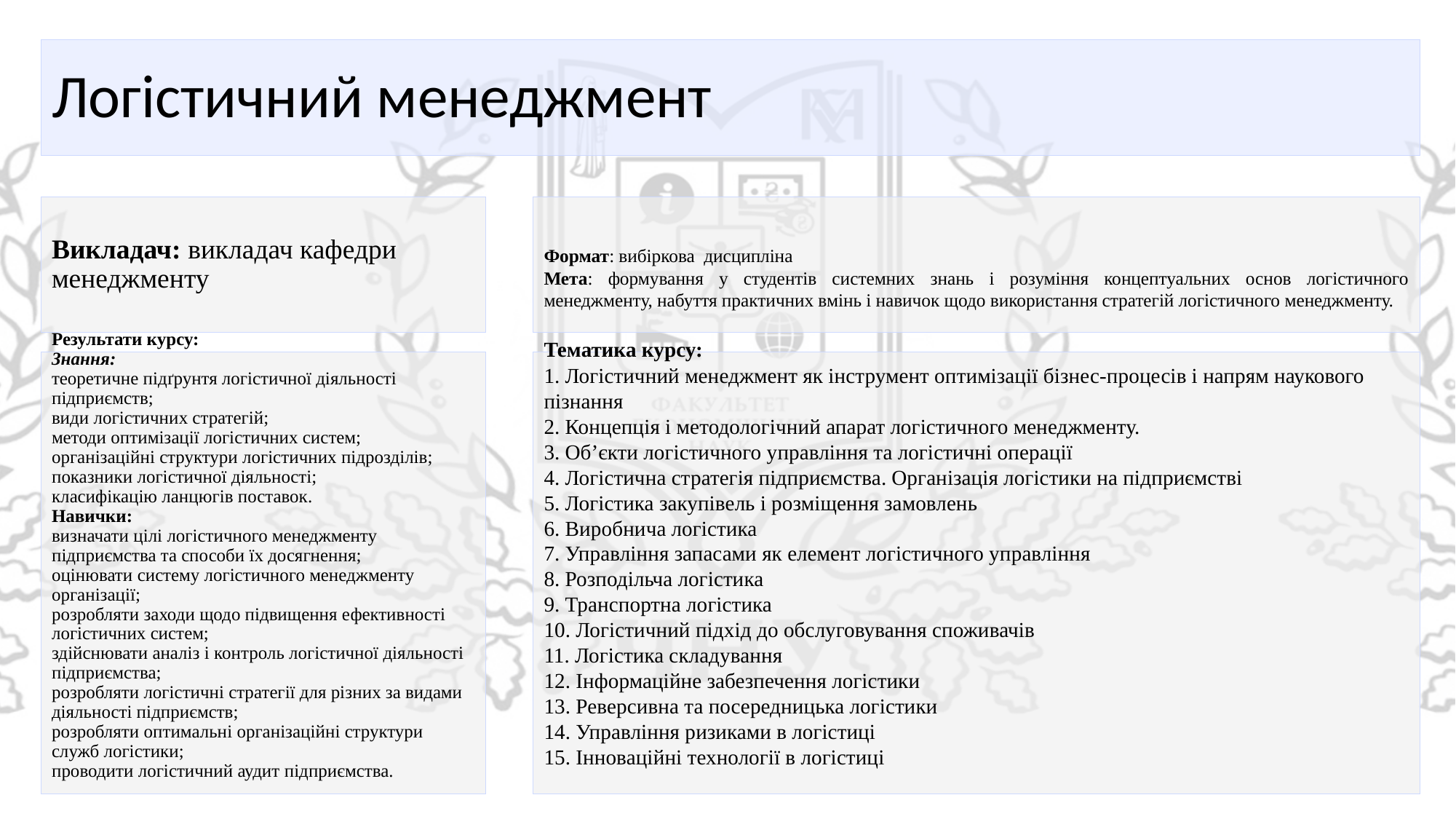

# Логістичний менеджмент
Викладач: викладач кафедри менеджменту

Формат: вибіркова  дисципліна
Мета: формування у студентів системних знань і розуміння концептуальних основ логістичного менеджменту, набуття практичних вмінь і навичок щодо використання стратегій логістичного менеджменту.

Результати курсу:
Знання:
теоретичне підґрунтя логістичної діяльності підприємств;
види логістичних стратегій;
методи оптимізації логістичних систем;
організаційні структури логістичних підрозділів;
показники логістичної діяльності;
класифікацію ланцюгів поставок.
Навички:
визначати цілі логістичного менеджменту підприємства та способи їх досягнення;
оцінювати систему логістичного менеджменту організації;
розробляти заходи щодо підвищення ефективності логістичних систем;
здійснювати аналіз і контроль логістичної діяльності підприємства;
розробляти логістичні стратегії для різних за видами діяльності підприємств;
розробляти оптимальні організаційні структури служб логістики;
проводити логістичний аудит підприємства.

Тематика курсу:
1. Логістичний менеджмент як інструмент оптимізації бізнес-процесів і напрям наукового пізнання
2. Концепція і методологічний апарат логістичного менеджменту.
3. Обʼєкти логістичного управління та логістичні операції
4. Логістична стратегія підприємства. Організація логістики на підприємстві
5. Логістика закупівель і розміщення замовлень
6. Виробнича логістика
7. Управління запасами як елемент логістичного управління
8. Розподільча логістика
9. Транспортна логістика
10. Логістичний підхід до обслуговування споживачів
11. Логістика складування
12. Інформаційне забезпечення логістики
13. Реверсивна та посередницька логістики
14. Управління ризиками в логістиці
15. Інноваційні технології в логістиці